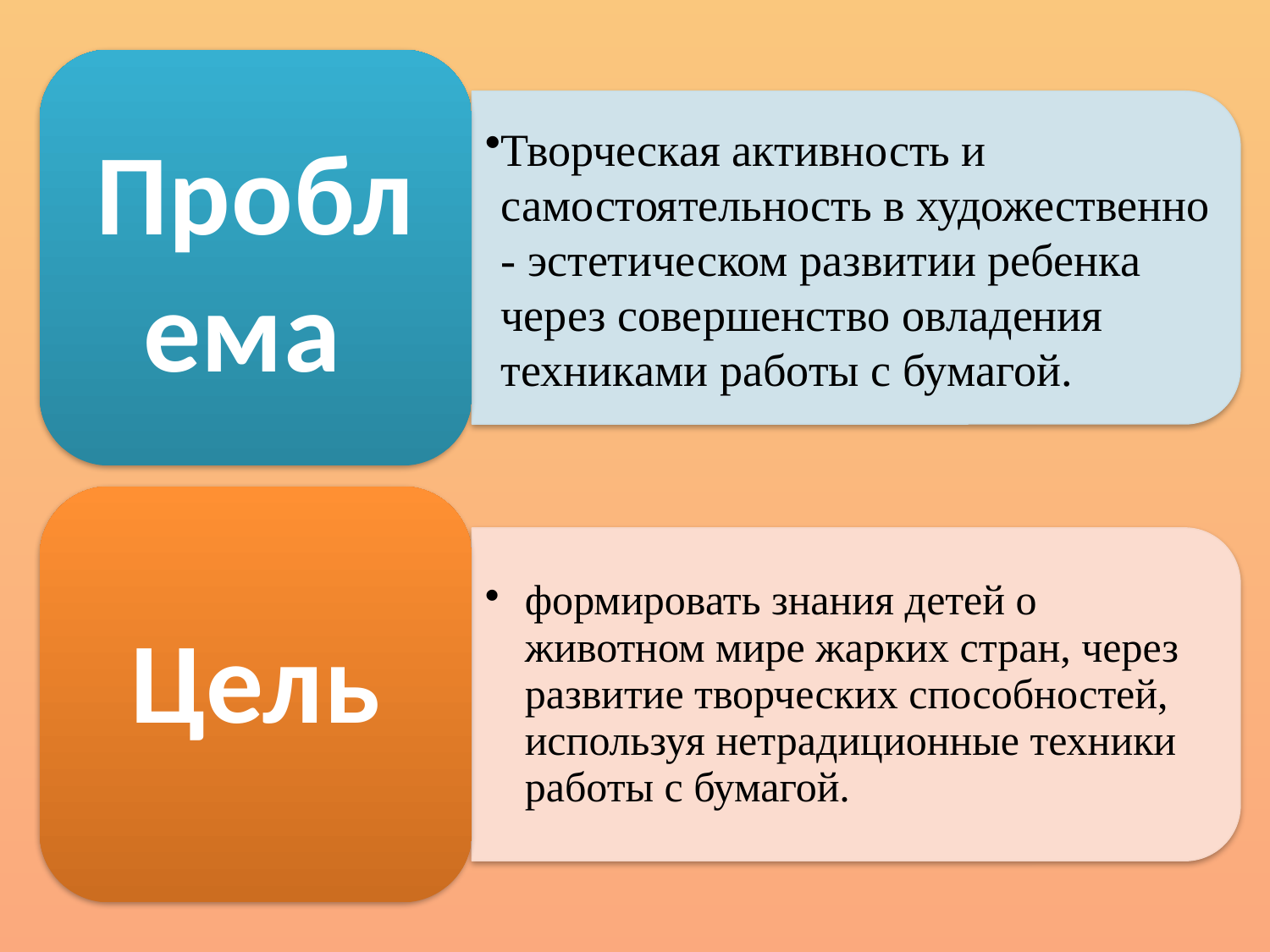

Цель
формировать знания детей о животном мире жарких стран, через развитие творческих способностей, используя нетрадиционные техники работы с бумагой.
Творческая активность и самостоятельность в художественно - эстетическом развитии ребенка через совершенство овладения техниками работы с бумагой.
Проблема